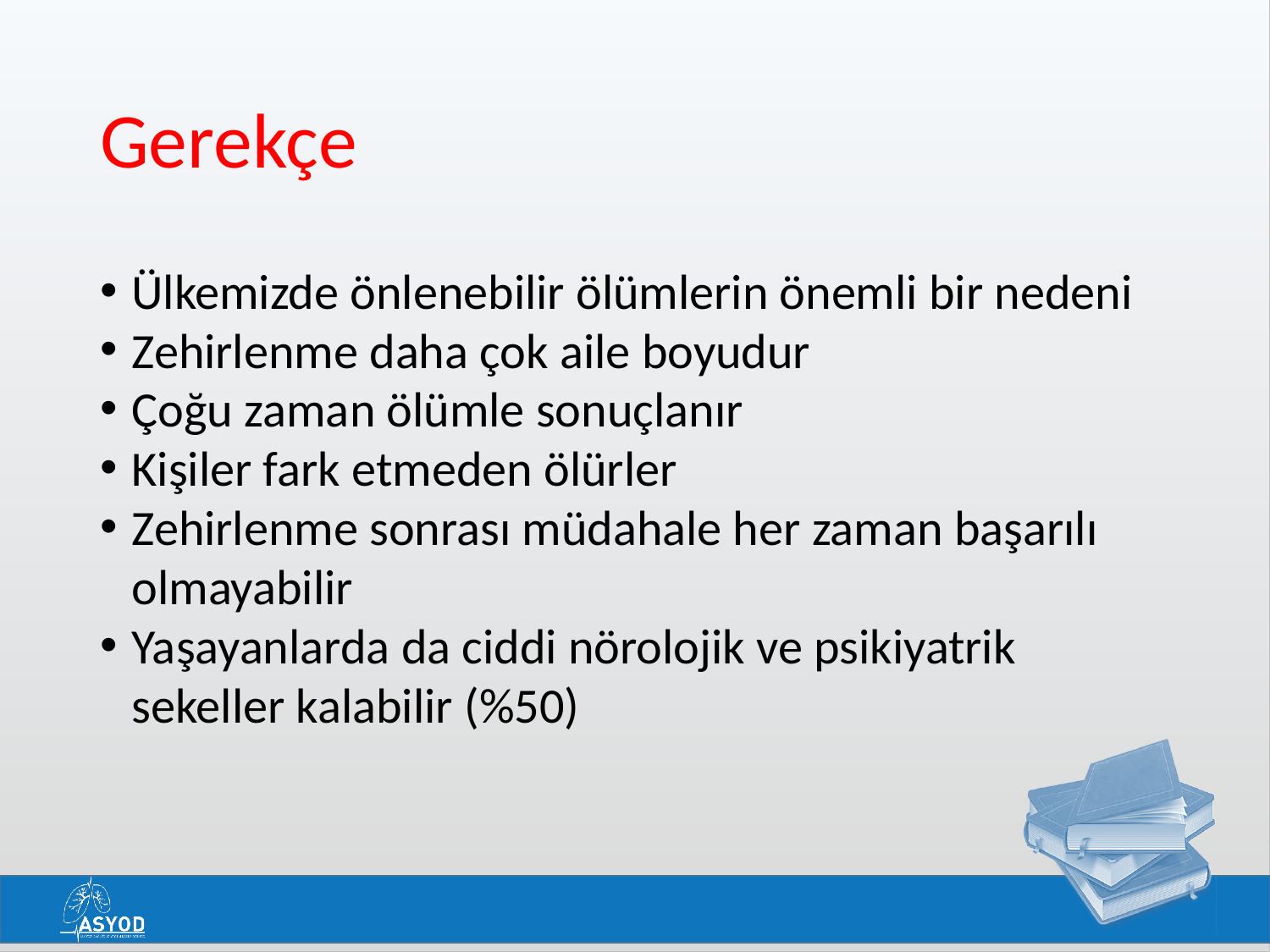

# Gerekçe
Ülkemizde önlenebilir ölümlerin önemli bir nedeni
Zehirlenme daha çok aile boyudur
Çoğu zaman ölümle sonuçlanır
Kişiler fark etmeden ölürler
Zehirlenme sonrası müdahale her zaman başarılı olmayabilir
Yaşayanlarda da ciddi nörolojik ve psikiyatrik sekeller kalabilir (%50)